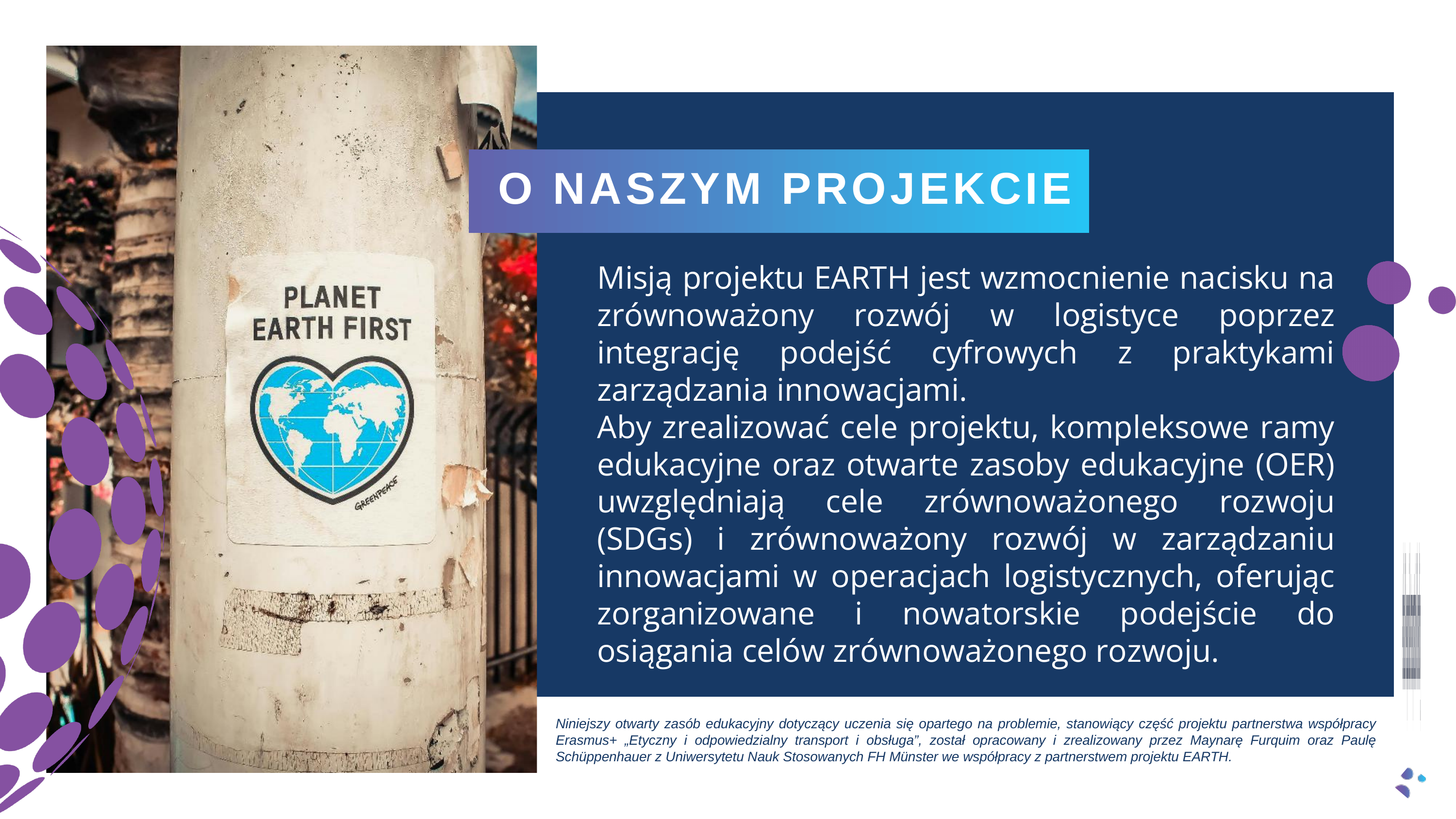

O NASZYM PROJEKCIE
Misją projektu EARTH jest wzmocnienie nacisku na zrównoważony rozwój w logistyce poprzez integrację podejść cyfrowych z praktykami zarządzania innowacjami.
Aby zrealizować cele projektu, kompleksowe ramy edukacyjne oraz otwarte zasoby edukacyjne (OER) uwzględniają cele zrównoważonego rozwoju (SDGs) i zrównoważony rozwój w zarządzaniu innowacjami w operacjach logistycznych, oferując zorganizowane i nowatorskie podejście do osiągania celów zrównoważonego rozwoju.

Niniejszy otwarty zasób edukacyjny dotyczący uczenia się opartego na problemie, stanowiący część projektu partnerstwa współpracy Erasmus+ „Etyczny i odpowiedzialny transport i obsługa”, został opracowany i zrealizowany przez Maynarę Furquim oraz Paulę Schüppenhauer z Uniwersytetu Nauk Stosowanych FH Münster we współpracy z partnerstwem projektu EARTH.